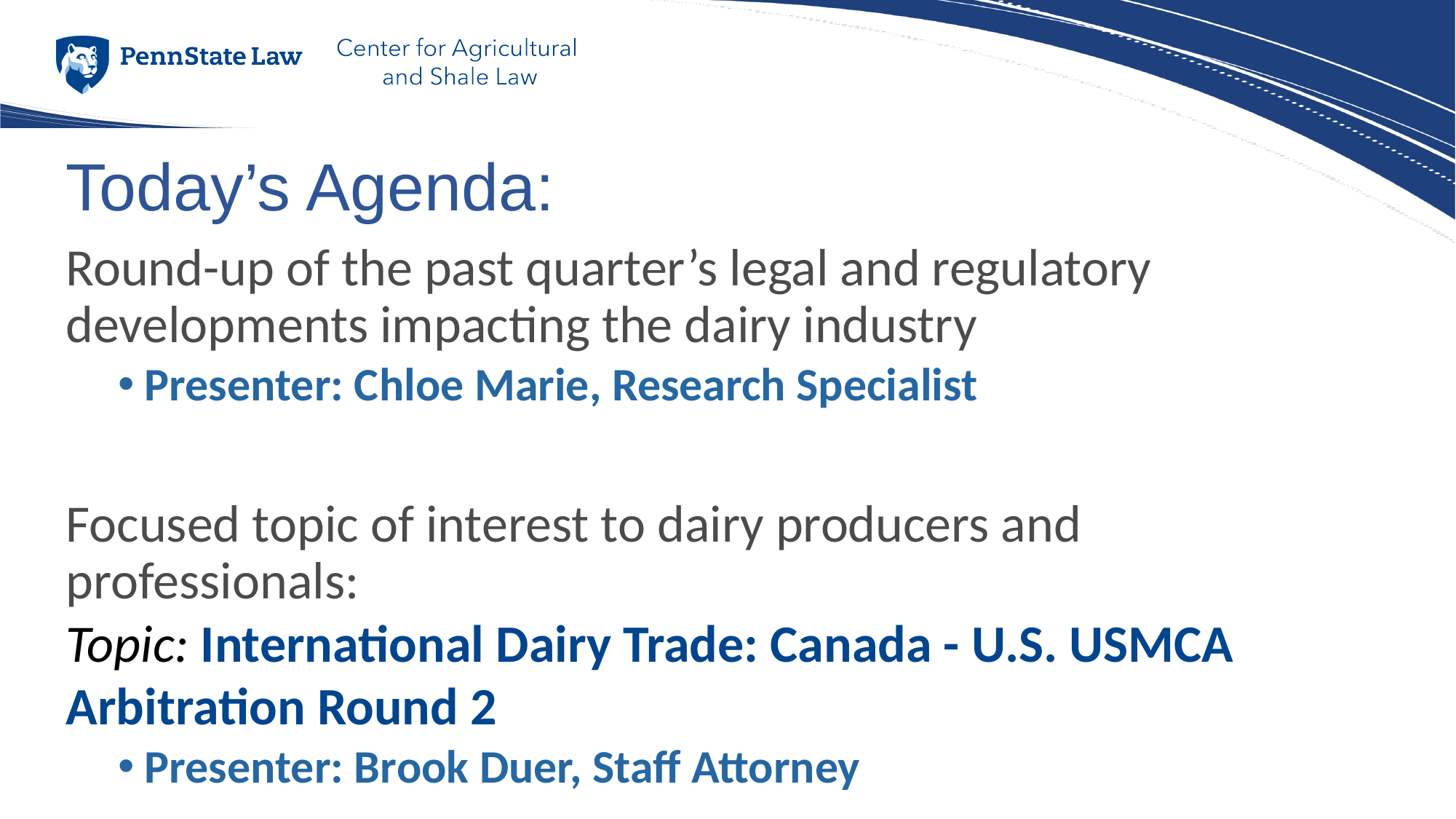

# Today’s Agenda:
Round-up of the past quarter’s legal and regulatory developments impacting the dairy industry
Presenter: Chloe Marie, Research Specialist

Focused topic of interest to dairy producers and professionals:
Topic: International Dairy Trade: Canada - U.S. USMCA Arbitration Round 2
Presenter: Brook Duer, Staff Attorney